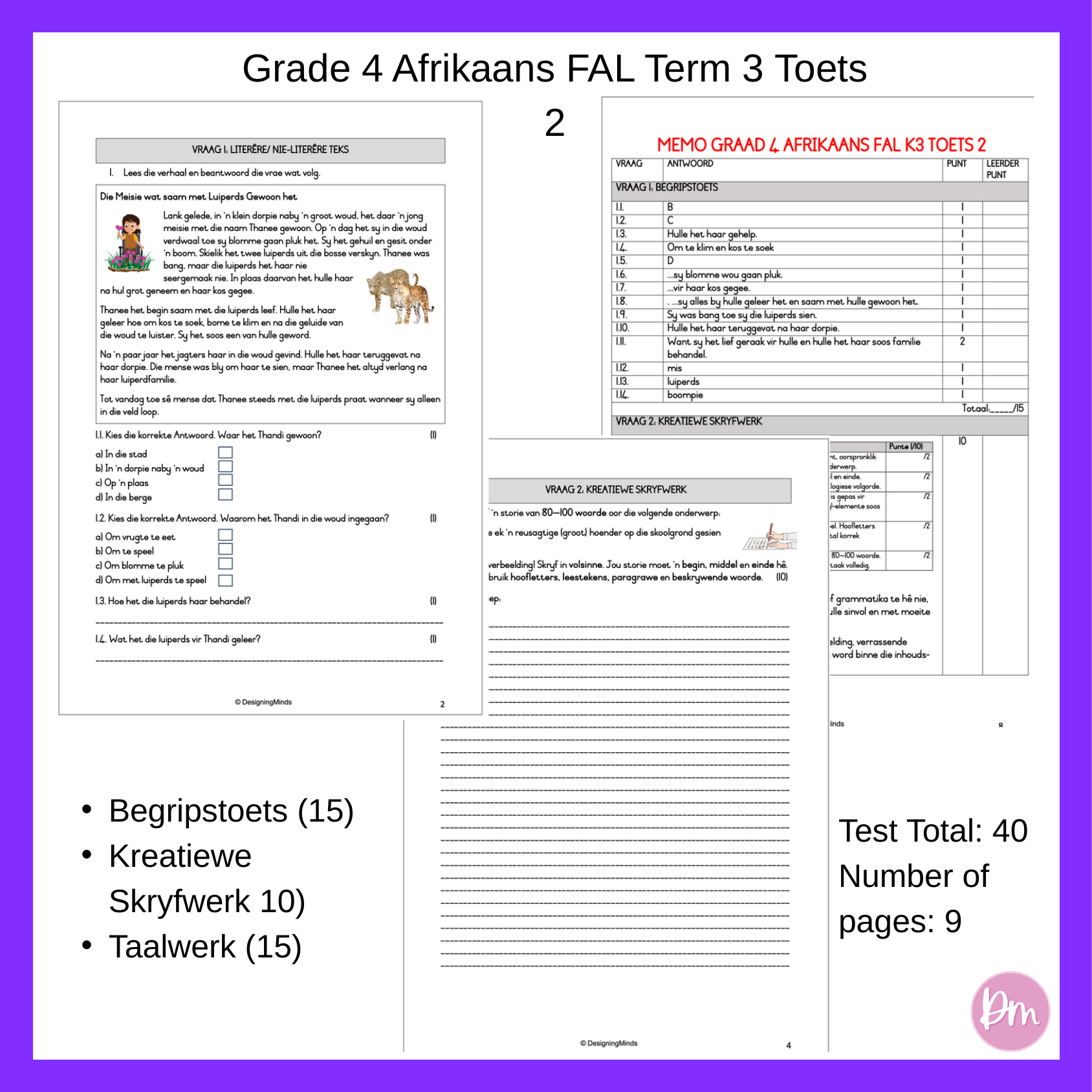

Grade 4 Afrikaans FAL Term 3 Toets 2

Begripstoets (15)
Kreatiewe Skryfwerk 10)
Taalwerk (15)

Test Total: 40
Number of pages: 9